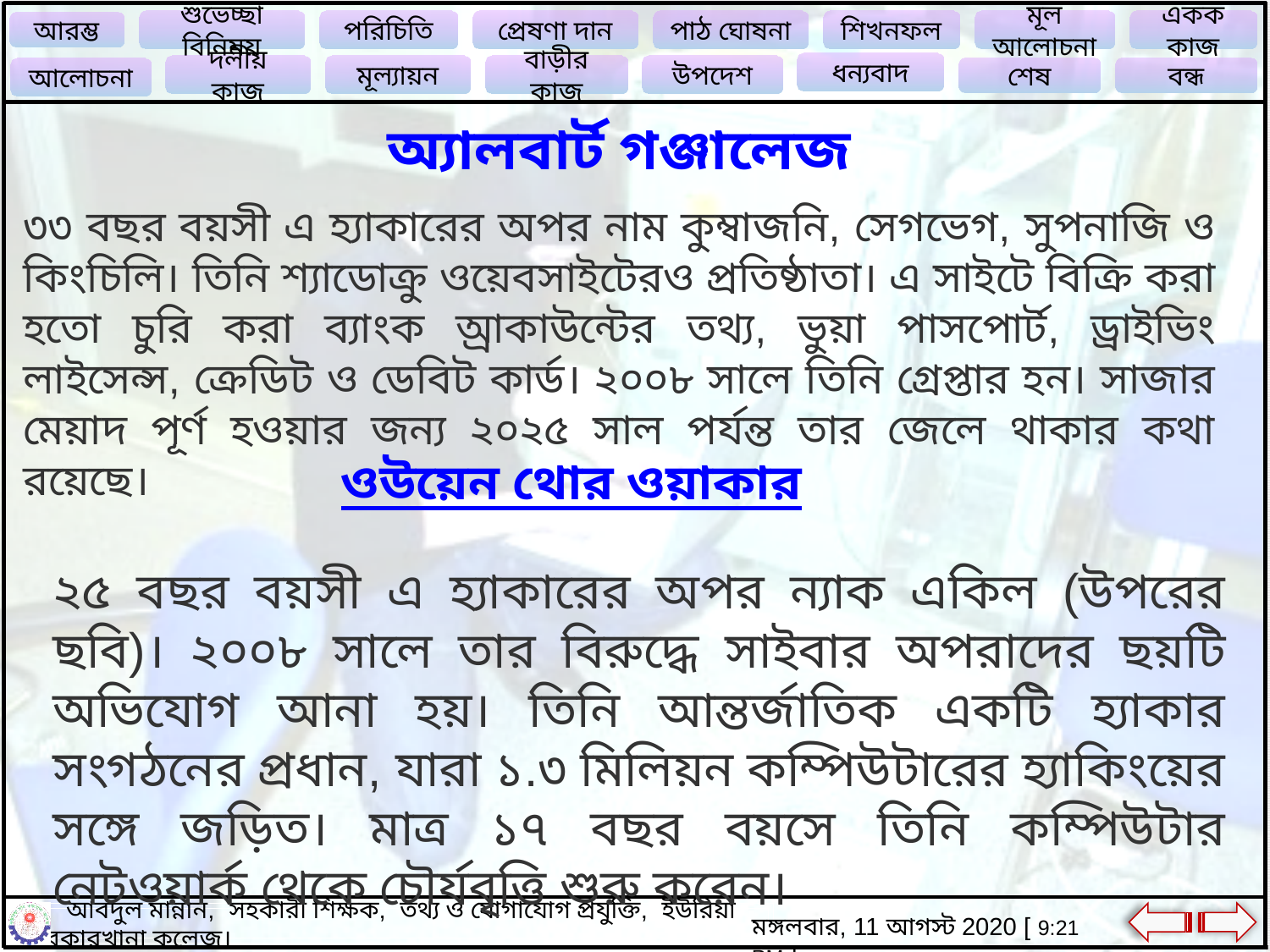

অ্যালবার্ট গঞ্জালেজ
৩৩ বছর বয়সী এ হ্যাকারের অপর নাম কুম্বাজনি, সেগভেগ, সুপনাজি ও কিংচিলি। তিনি শ্যাডোক্রু ওয়েবসাইটেরও প্রতিষ্ঠাতা। এ সাইটে বিক্রি করা হতো চুরি করা ব্যাংক অ্রাকাউন্টের তথ্য, ভুয়া পাসপোর্ট, ড্রাইভিং লাইসেন্স, ক্রেডিট ও ডেবিট কার্ড। ২০০৮ সালে তিনি গ্রেপ্তার হন। সাজার মেয়াদ পূর্ণ হওয়ার জন্য ২০২৫ সাল পর্যন্ত তার জেলে থাকার কথা রয়েছে।
ওউয়েন থোর ওয়াকার
২৫ বছর বয়সী এ হ্যাকারের অপর ন্যাক একিল (উপরের ছবি)। ২০০৮ সালে তার বিরুদ্ধে সাইবার অপরাদের ছয়টি অভিযোগ আনা হয়। তিনি আন্তর্জাতিক একটি হ্যাকার সংগঠনের প্রধান, যারা ১.৩ মিলিয়ন কম্পিউটারের হ্যাকিংয়ের সঙ্গে জড়িত। মাত্র ১৭ বছর বয়সে তিনি কম্পিউটার নেটওয়ার্ক থেকে চৌর্যবৃত্তি শুরু করেন।